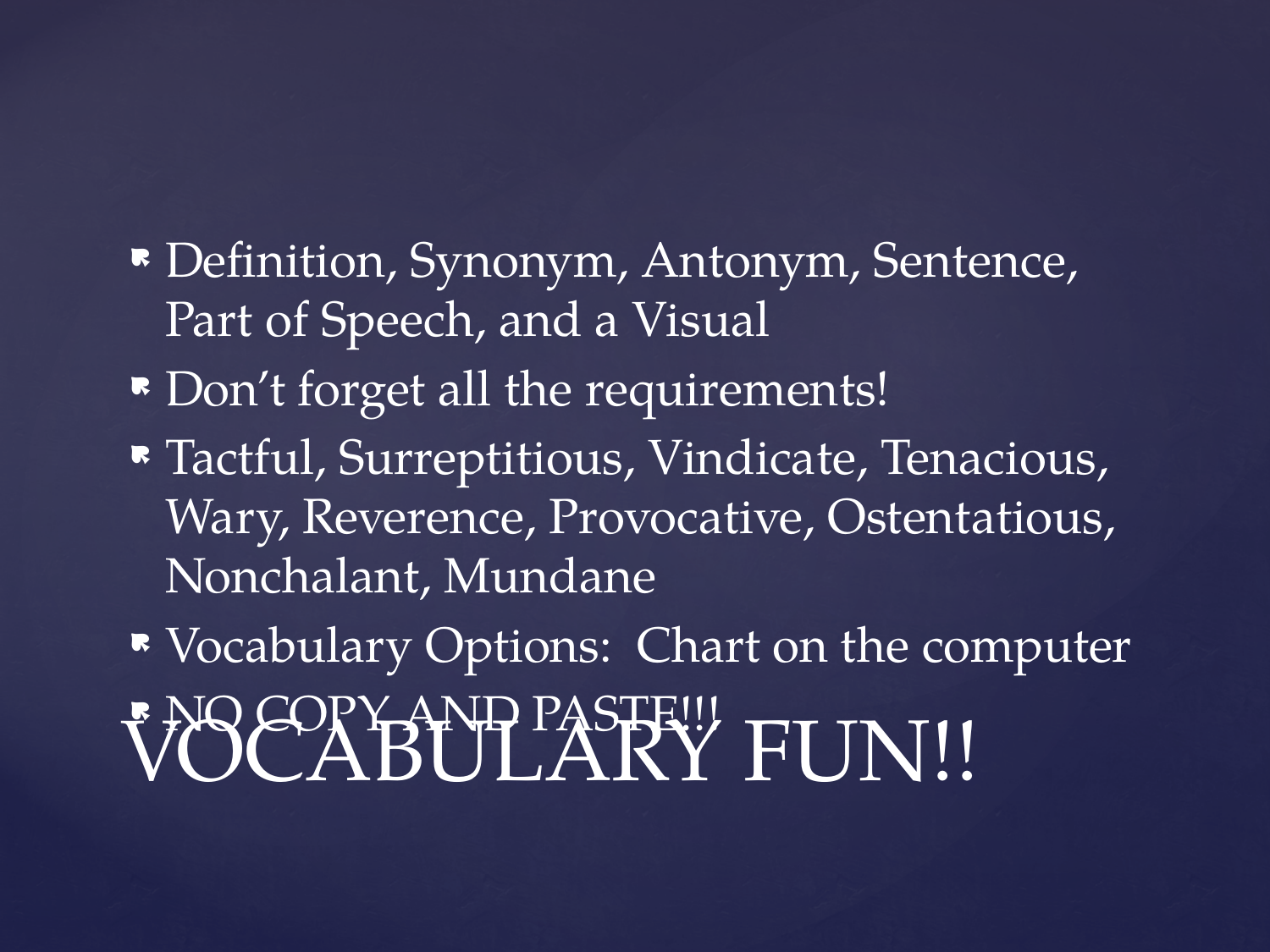

Definition, Synonym, Antonym, Sentence, Part of Speech, and a Visual
Don’t forget all the requirements!
Tactful, Surreptitious, Vindicate, Tenacious, Wary, Reverence, Provocative, Ostentatious,  Nonchalant, Mundane
Vocabulary Options:  Chart on the computer
NO COPY AND PASTE!!!

# VOCABULARY FUN!!